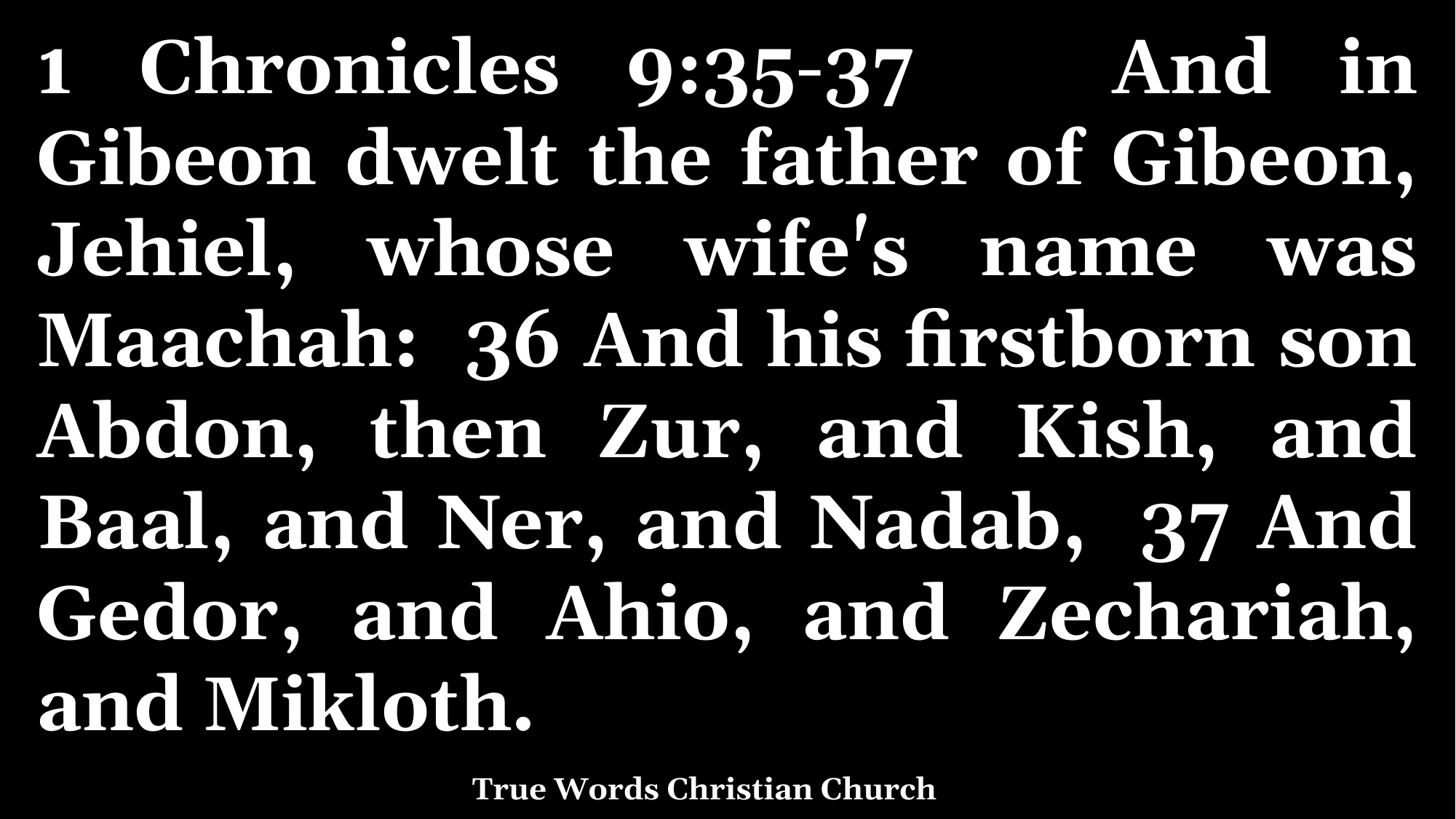

1 Chronicles 9:35-37   And in Gibeon dwelt the father of Gibeon, Jehiel, whose wife's name was Maachah:  36 And his firstborn son Abdon, then Zur, and Kish, and Baal, and Ner, and Nadab,  37 And Gedor, and Ahio, and Zechariah, and Mikloth.
True Words Christian Church